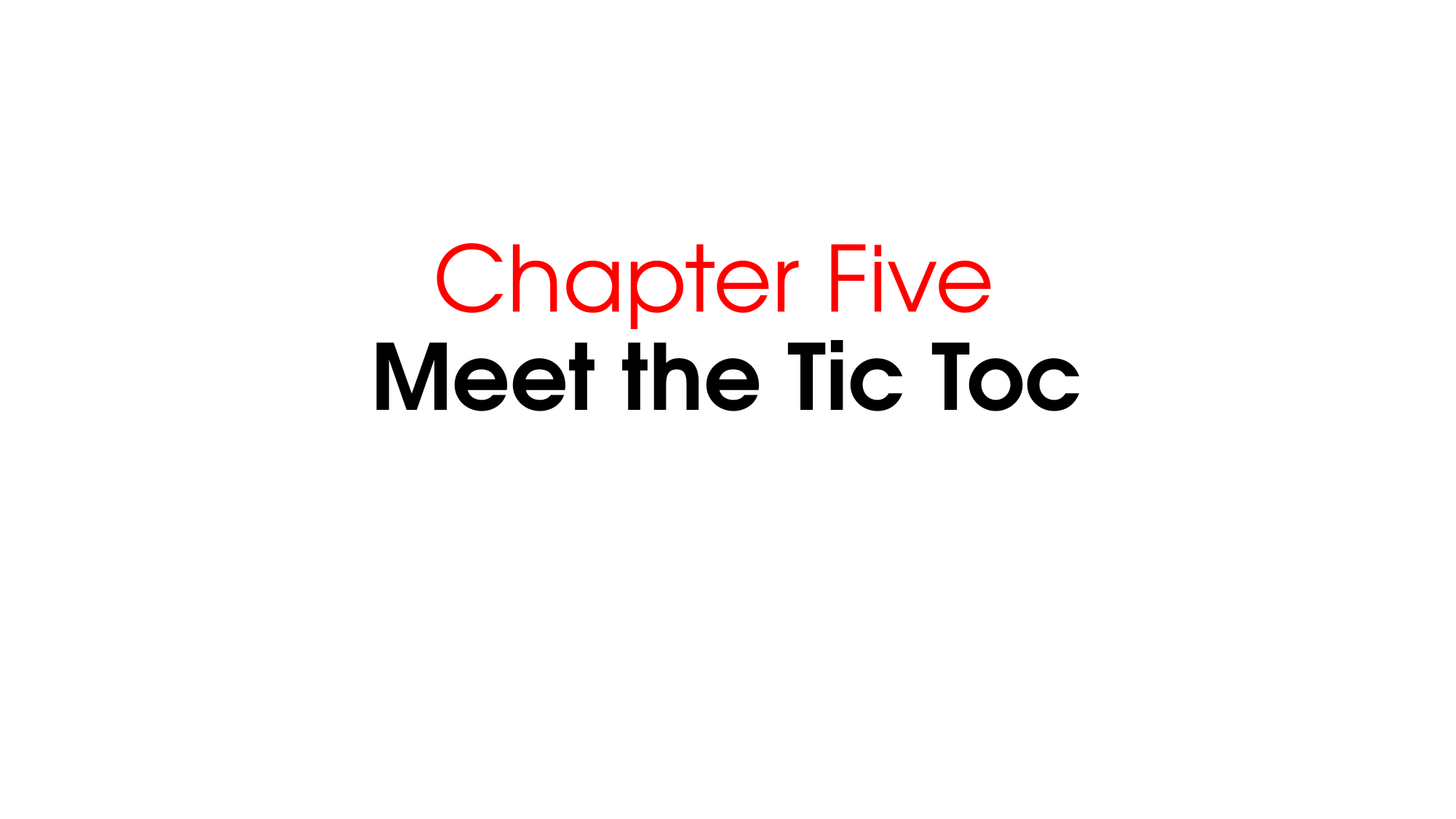

# Chapter Five Meet the Tic Toc